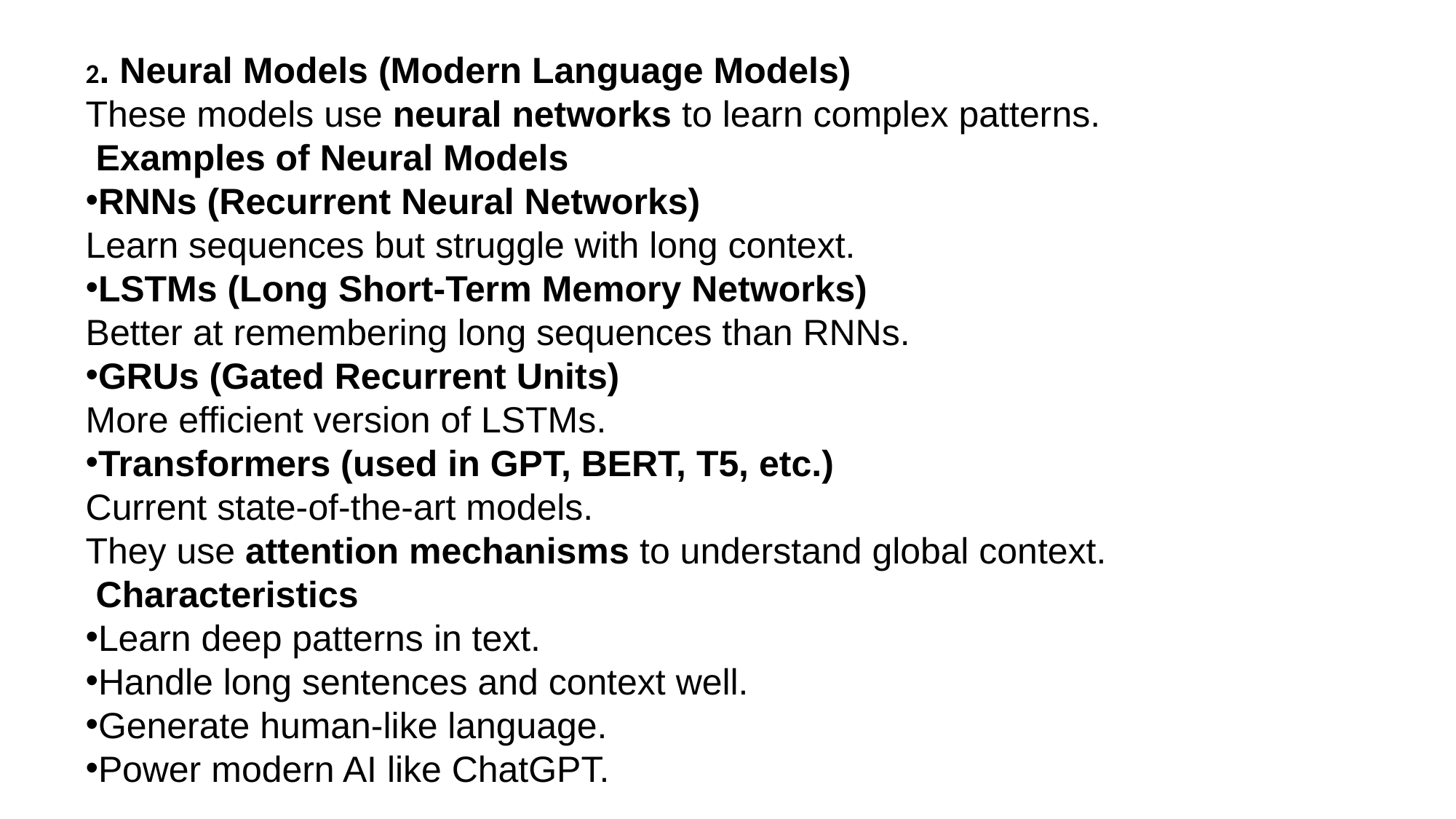

2. Neural Models (Modern Language Models)
These models use neural networks to learn complex patterns.
 Examples of Neural Models
RNNs (Recurrent Neural Networks)
Learn sequences but struggle with long context.
LSTMs (Long Short-Term Memory Networks)
Better at remembering long sequences than RNNs.
GRUs (Gated Recurrent Units)
More efficient version of LSTMs.
Transformers (used in GPT, BERT, T5, etc.)
Current state-of-the-art models.
They use attention mechanisms to understand global context.
 Characteristics
Learn deep patterns in text.
Handle long sentences and context well.
Generate human-like language.
Power modern AI like ChatGPT.